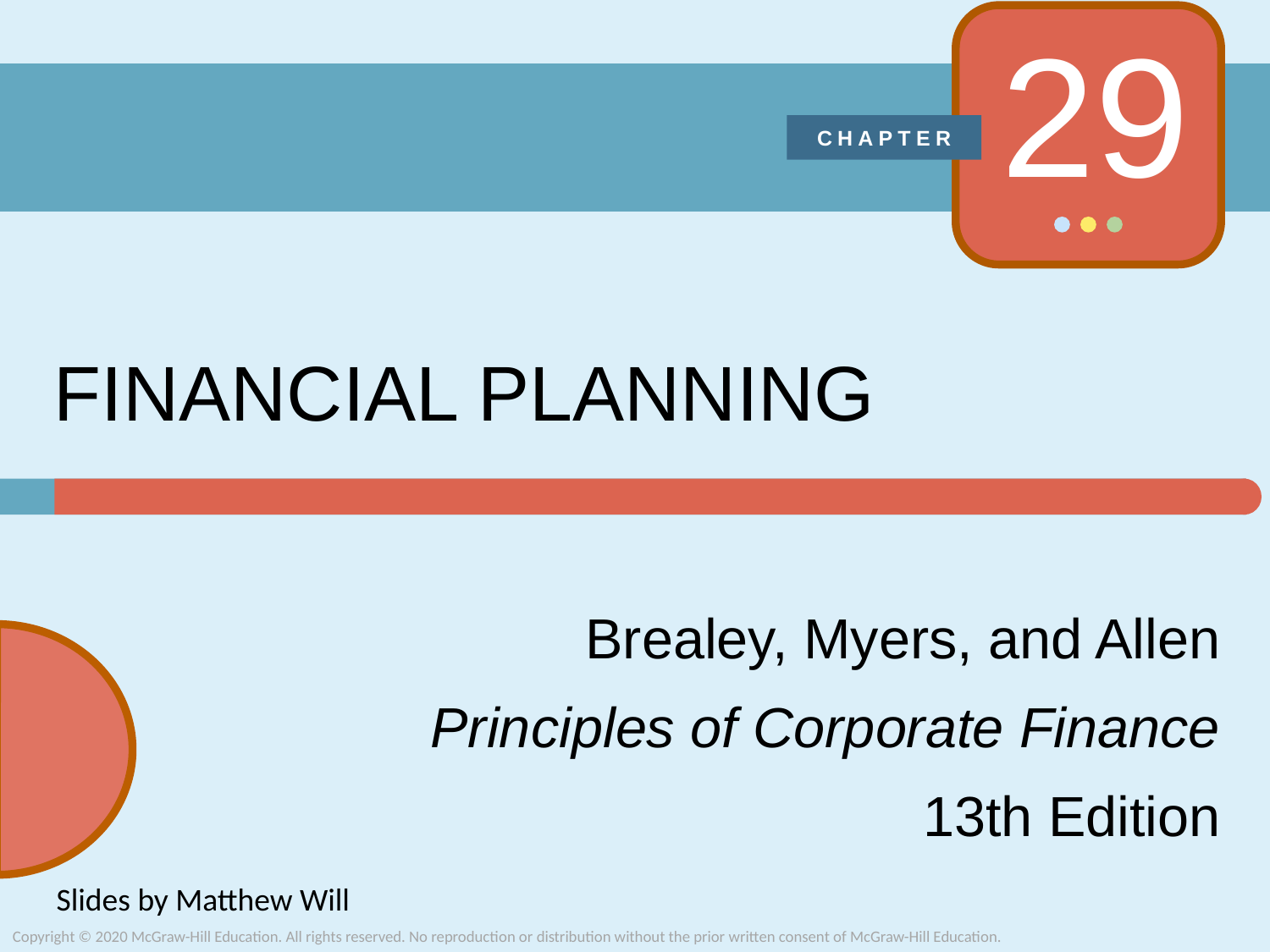

# Financial Planning
Slides by Matthew Will